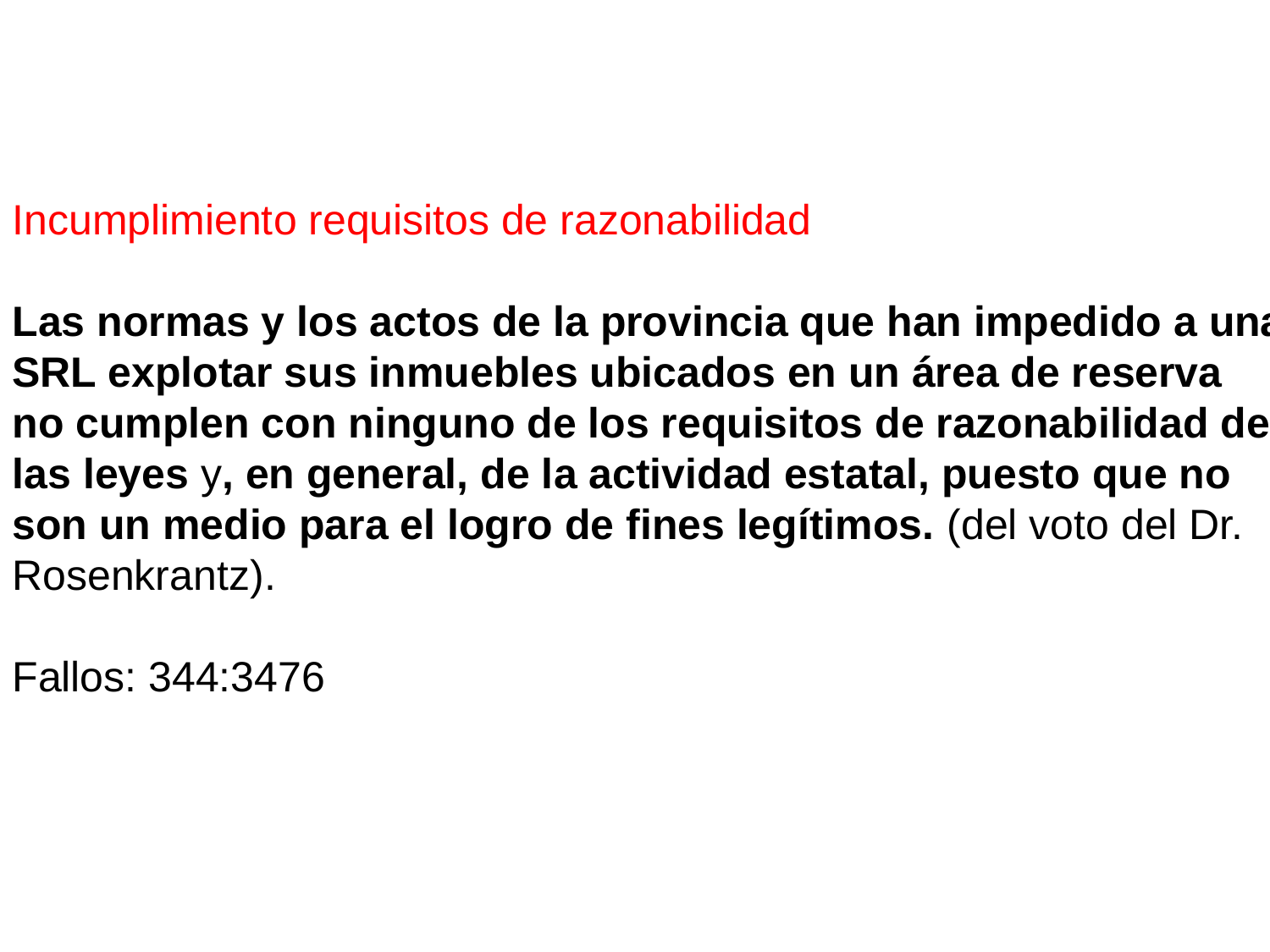

Incumplimiento requisitos de razonabilidad

Las normas y los actos de la provincia que han impedido a una
SRL explotar sus inmuebles ubicados en un área de reserva
no cumplen con ninguno de los requisitos de razonabilidad de
las leyes y, en general, de la actividad estatal, puesto que no
son un medio para el logro de fines legítimos. (del voto del Dr.
Rosenkrantz).

Fallos: 344:3476